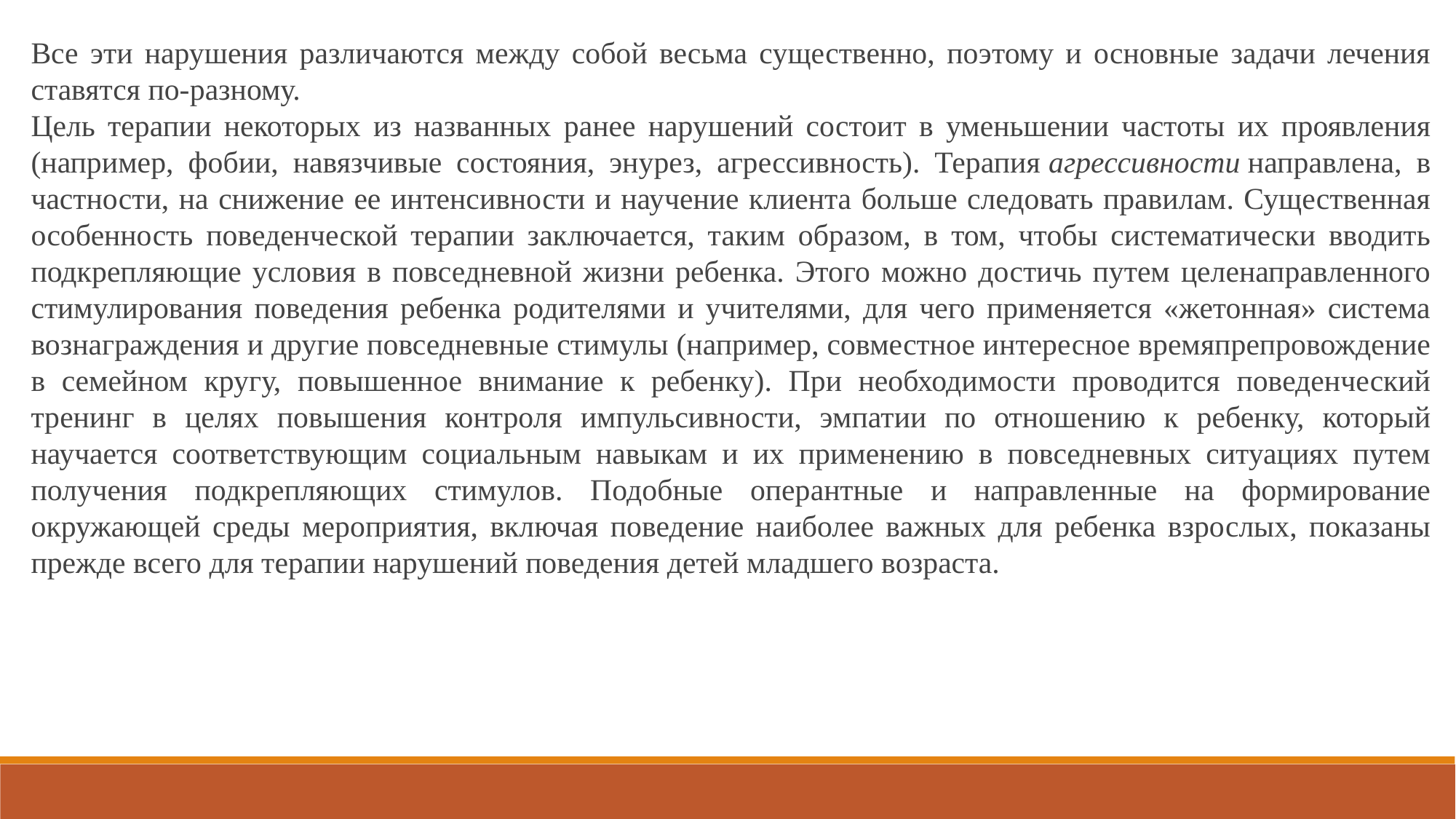

Все эти нарушения различаются между собой весьма существенно, поэтому и основные задачи лечения ставятся по-разному.
Цель терапии некоторых из названных ранее нарушений состоит в уменьшении частоты их проявления (например, фобии, навязчивые состояния, энурез, агрессивность). Терапия агрессивности направлена, в частности, на снижение ее интенсивности и научение клиента больше следовать правилам. Существенная особенность поведенческой терапии заключается, таким образом, в том, чтобы систематически вводить подкрепляющие условия в повседневной жизни ребенка. Этого можно достичь путем целенаправленного стимулирования поведения ребенка родителями и учителями, для чего применяется «жетонная» система вознаграждения и другие повседневные стимулы (например, совместное интересное времяпрепровождение в семейном кругу, повышенное внимание к ребенку). При необходимости проводится поведенческий тренинг в целях повышения контроля импульсивности, эмпатии по отношению к ребенку, который научается соответствующим социальным навыкам и их применению в повседневных ситуациях путем получения подкрепляющих стимулов. Подобные оперантные и направленные на формирование окружающей среды мероприятия, включая поведение наиболее важных для ребенка взрослых, показаны прежде всего для терапии нарушений поведения детей младшего возраста.